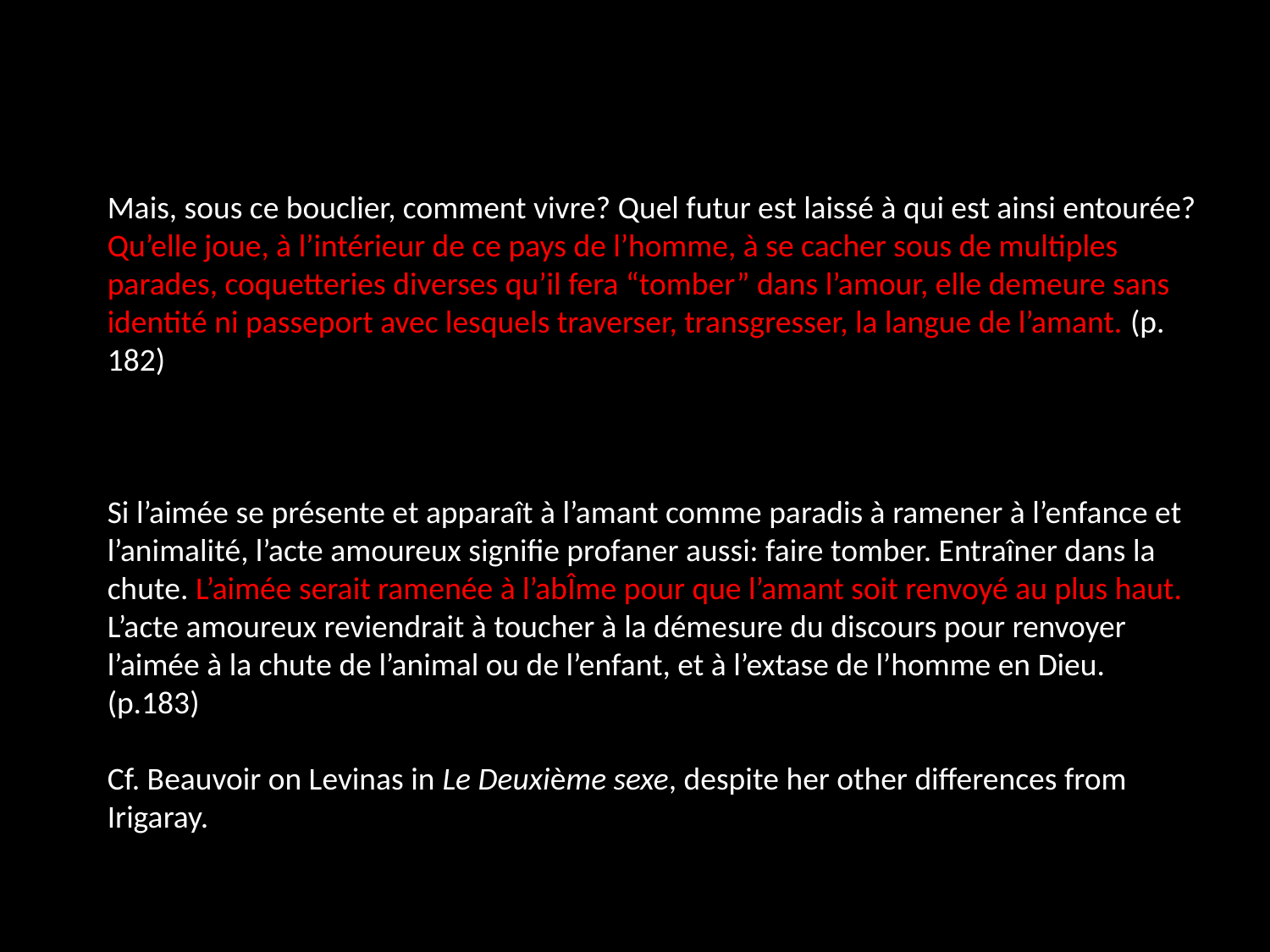

Mais, sous ce bouclier, comment vivre? Quel futur est laissé à qui est ainsi entourée? Qu’elle joue, à l’intérieur de ce pays de l’homme, à se cacher sous de multiples parades, coquetteries diverses qu’il fera “tomber” dans l’amour, elle demeure sans identité ni passeport avec lesquels traverser, transgresser, la langue de l’amant. (p. 182)

Si l’aimée se présente et apparaît à l’amant comme paradis à ramener à l’enfance et l’animalité, l’acte amoureux signifie profaner aussi: faire tomber. Entraîner dans la chute. L’aimée serait ramenée à l’abÎme pour que l’amant soit renvoyé au plus haut. L’acte amoureux reviendrait à toucher à la démesure du discours pour renvoyer l’aimée à la chute de l’animal ou de l’enfant, et à l’extase de l’homme en Dieu. (p.183)

Cf. Beauvoir on Levinas in Le Deuxième sexe, despite her other differences from Irigaray.